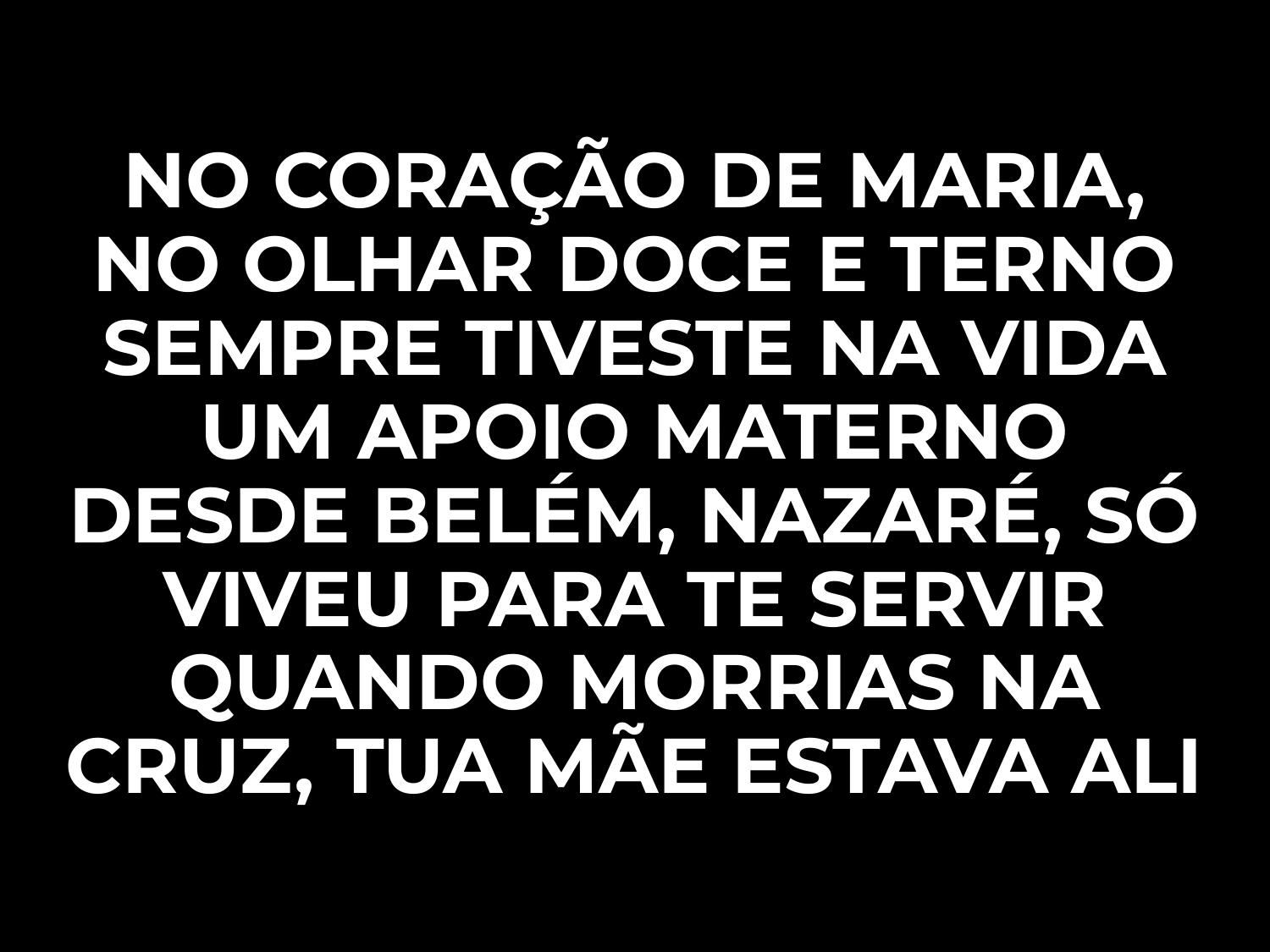

NO CORAÇÃO DE MARIA, NO OLHAR DOCE E TERNO
SEMPRE TIVESTE NA VIDA UM APOIO MATERNO
DESDE BELÉM, NAZARÉ, SÓ VIVEU PARA TE SERVIR
QUANDO MORRIAS NA CRUZ, TUA MÃE ESTAVA ALI